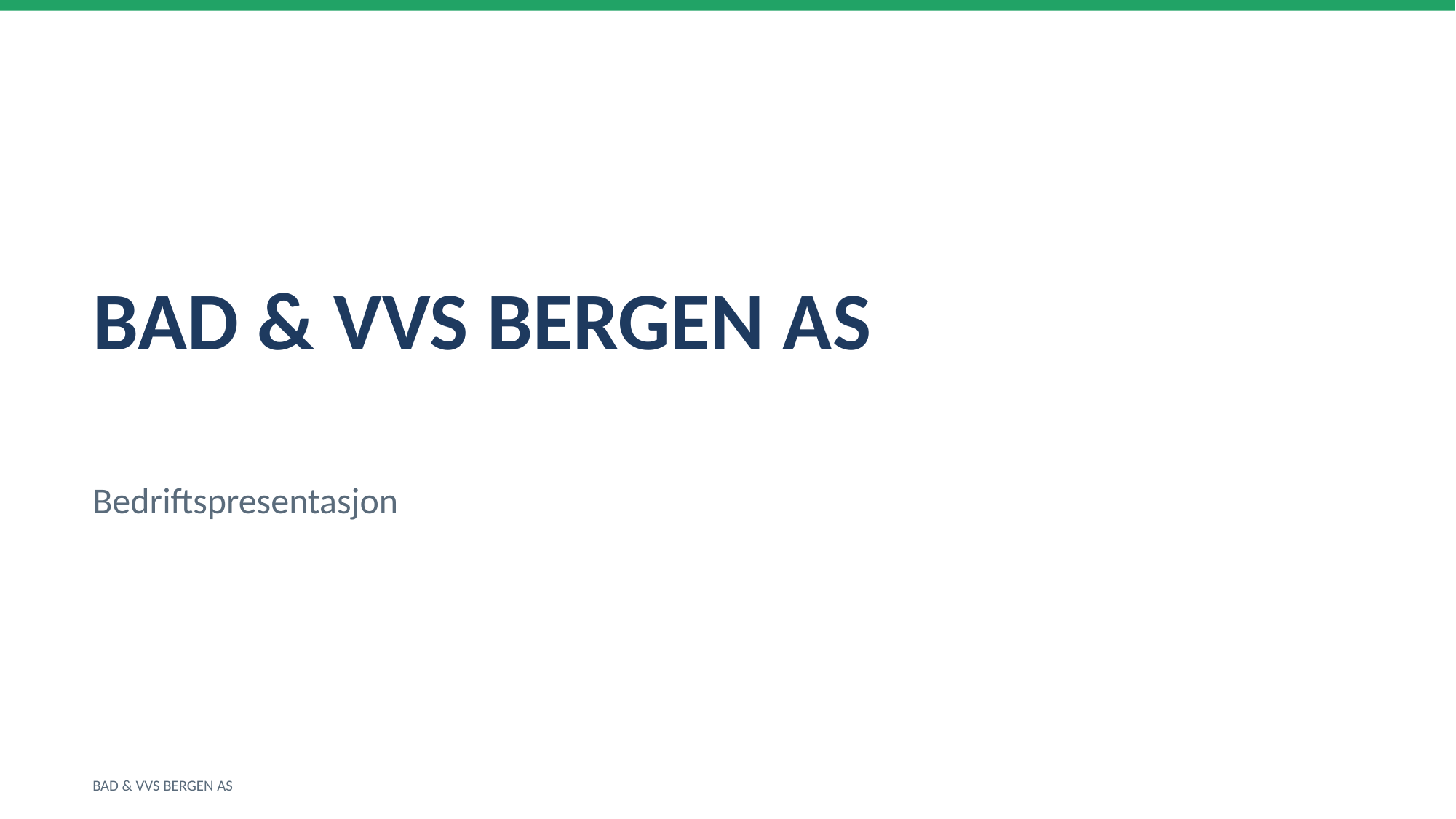

BAD & VVS BERGEN AS
Bedriftspresentasjon
BAD & VVS BERGEN AS